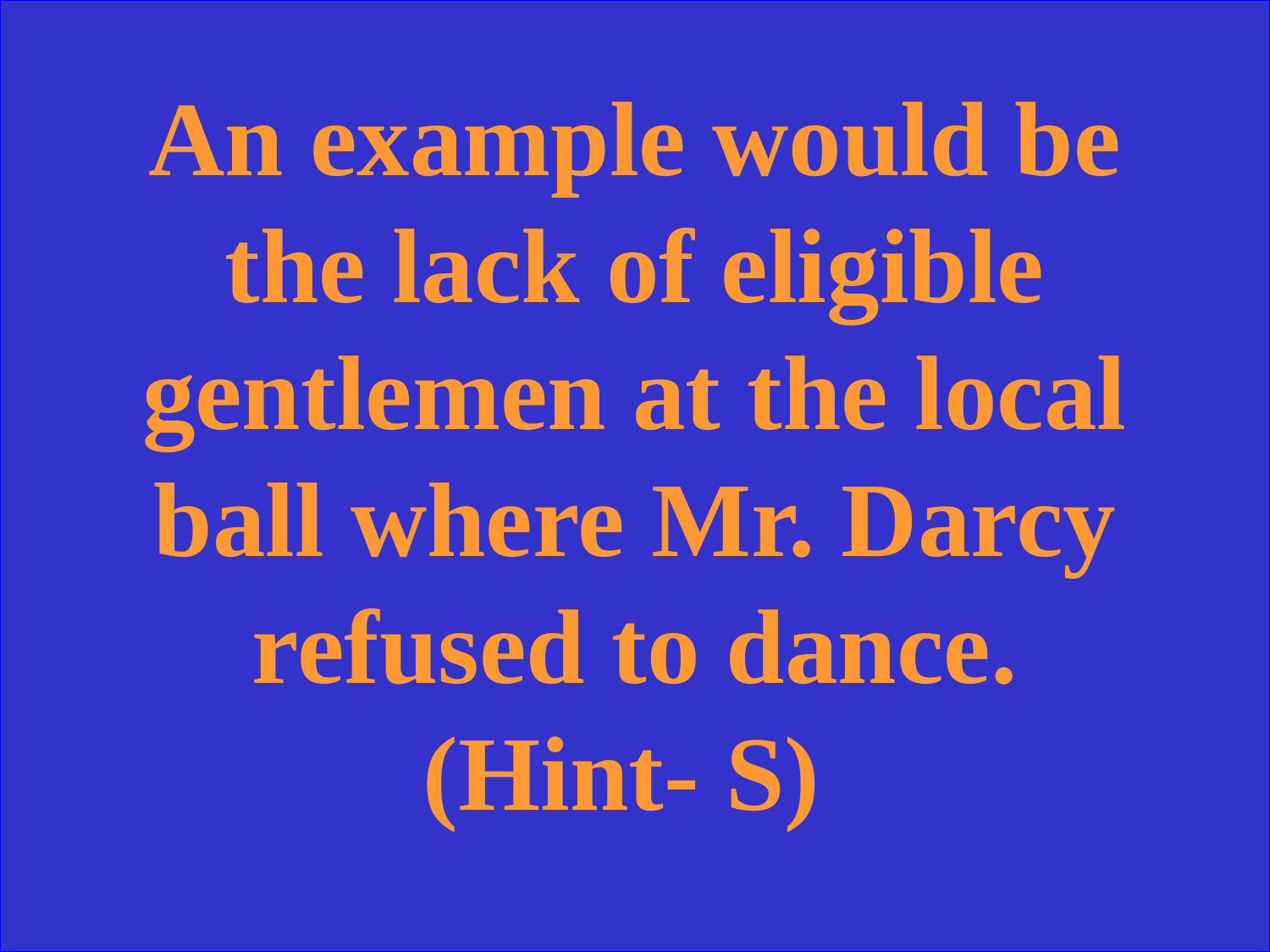

An example would be the lack of eligible gentlemen at the local ball where Mr. Darcy refused to dance. (Hint- S)